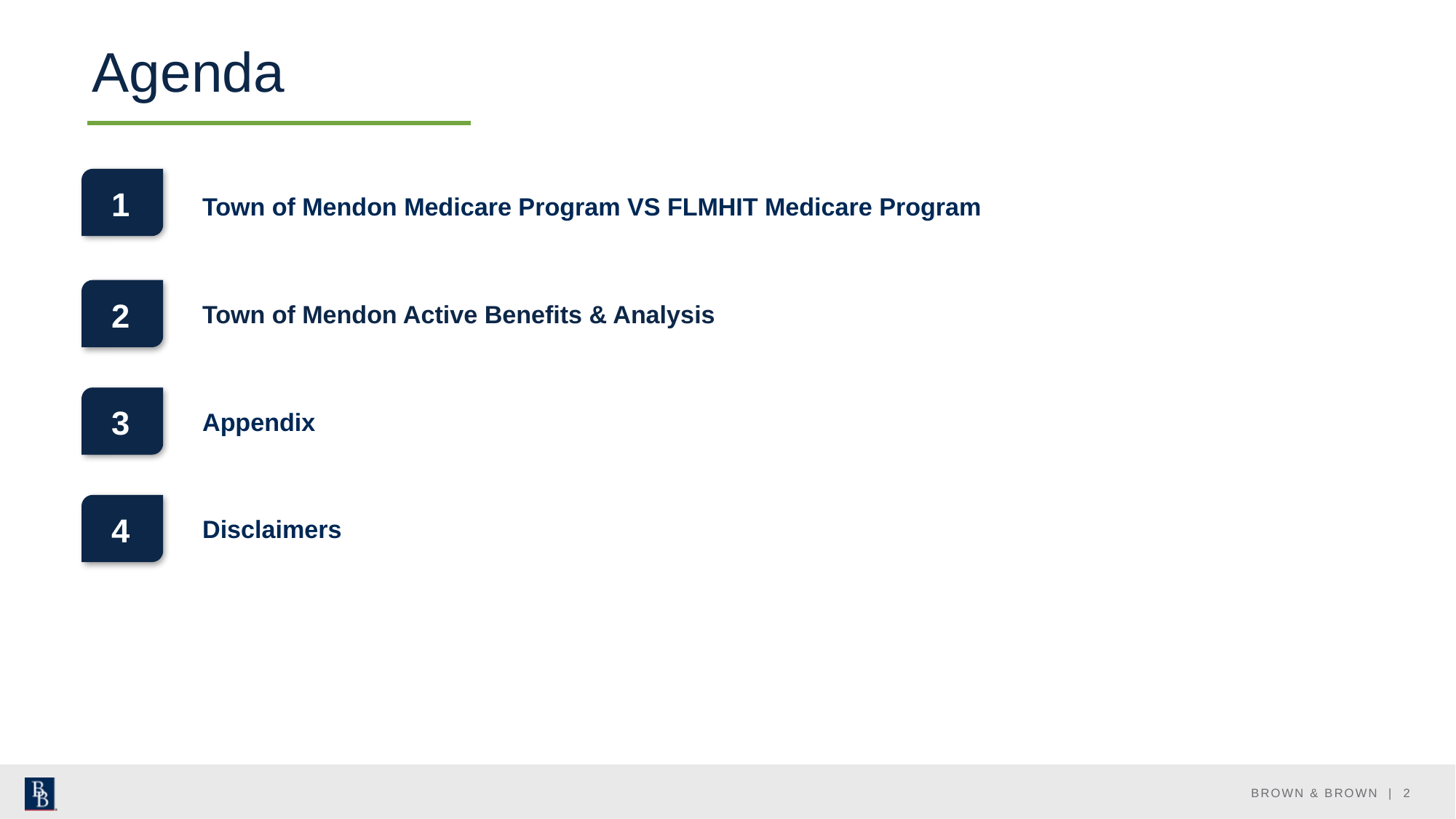

Agenda
1
Town of Mendon Medicare Program VS FLMHIT Medicare Program
2
Town of Mendon Active Benefits & Analysis
3
Appendix
4
Disclaimers
BROWN & BROWN  |  2